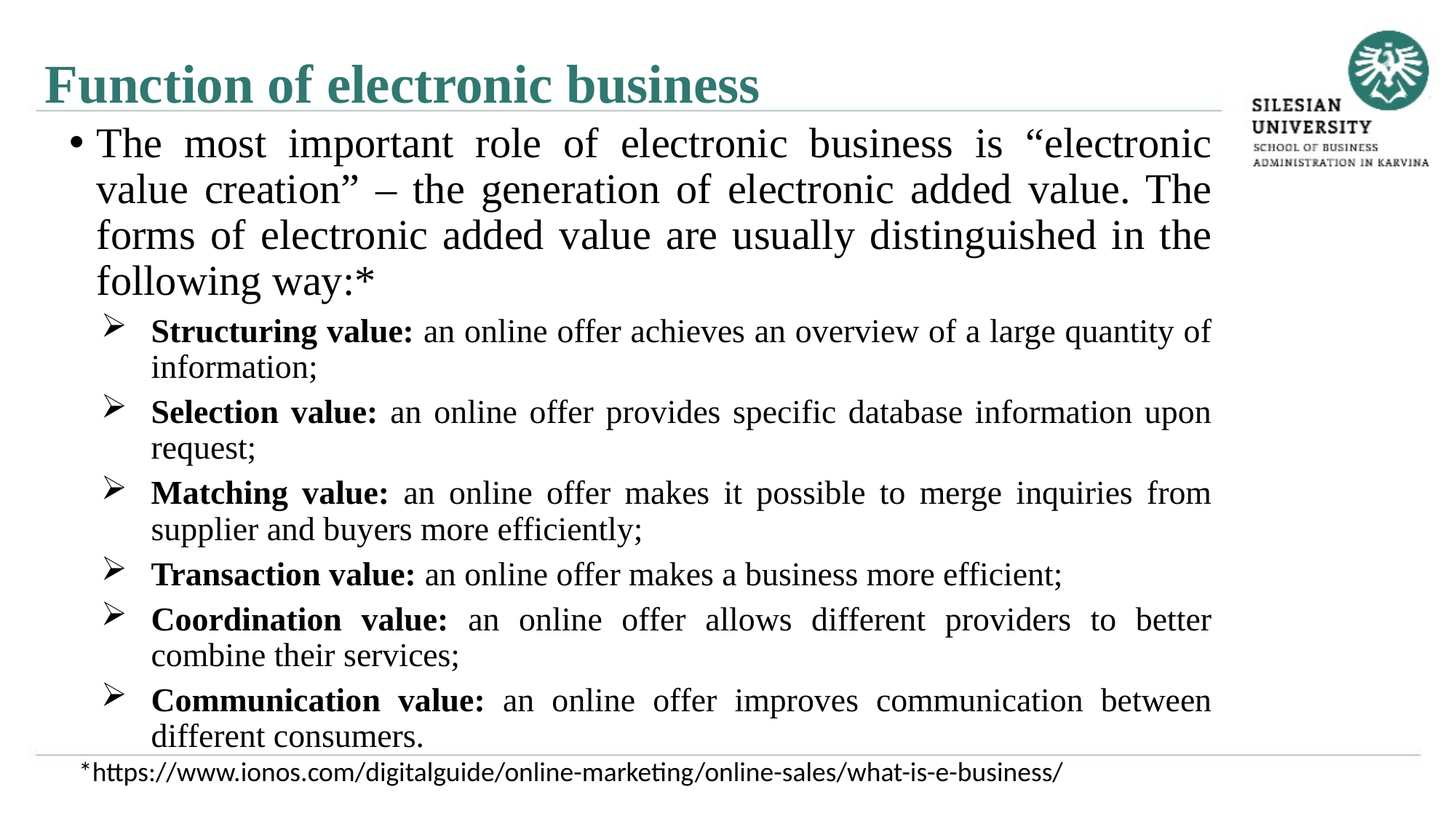

Function of electronic business
The most important role of electronic business is “electronic value creation” – the generation of electronic added value. The forms of electronic added value are usually distinguished in the following way:*
Structuring value: an online offer achieves an overview of a large quantity of information;
Selection value: an online offer provides specific database information upon request;
Matching value: an online offer makes it possible to merge inquiries from supplier and buyers more efficiently;
Transaction value: an online offer makes a business more efficient;
Coordination value: an online offer allows different providers to better combine their services;
Communication value: an online offer improves communication between different consumers.
*https://www.ionos.com/digitalguide/online-marketing/online-sales/what-is-e-business/